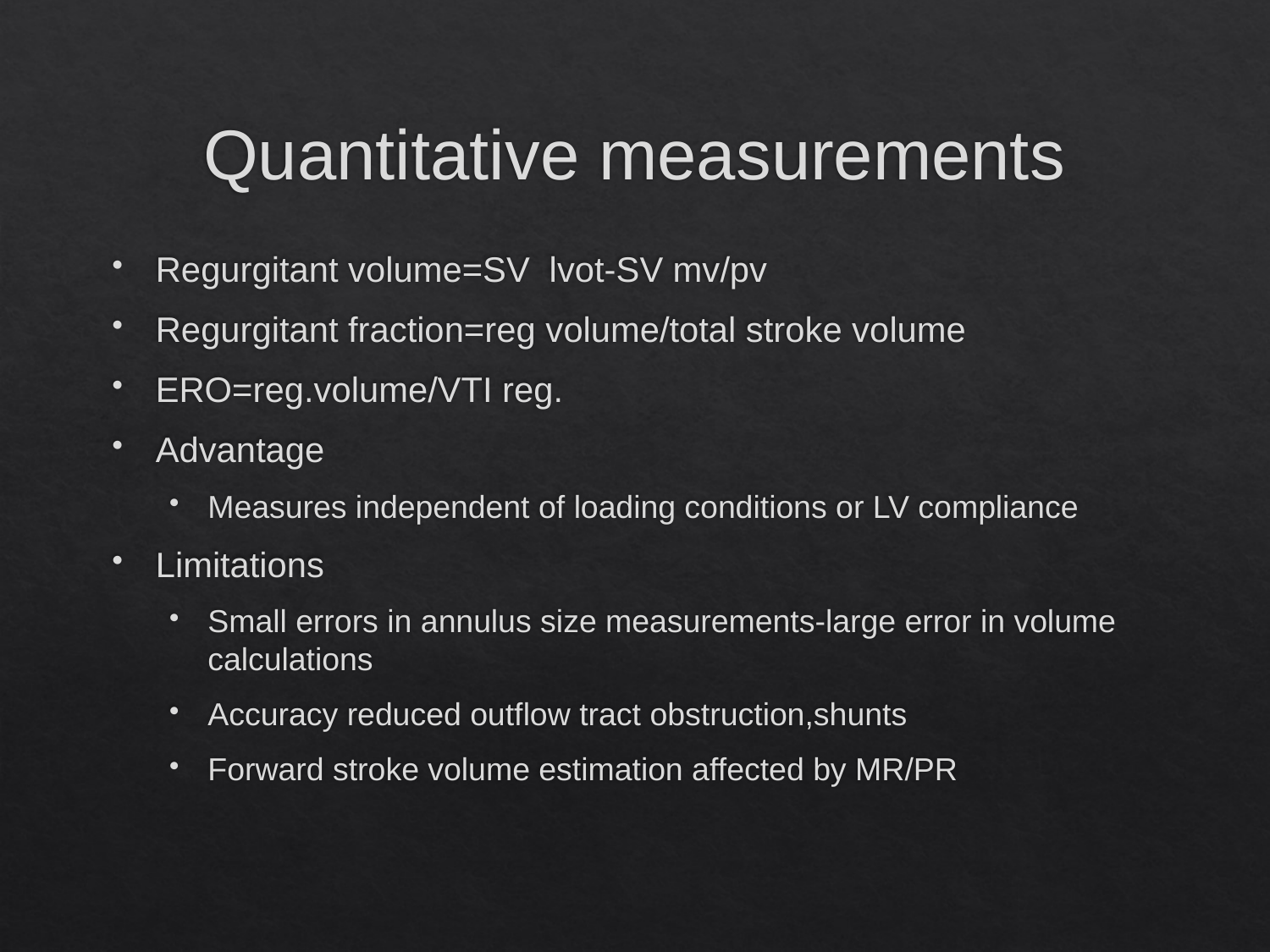

# Quantitative measurements
Regurgitant volume=SV  lvot-SV mv/pv
Regurgitant fraction=reg volume/total stroke volume
ERO=reg.volume/VTI reg.
Advantage
Measures independent of loading conditions or LV compliance
Limitations
Small errors in annulus size measurements-large error in volume calculations
Accuracy reduced outflow tract obstruction,shunts
Forward stroke volume estimation affected by MR/PR